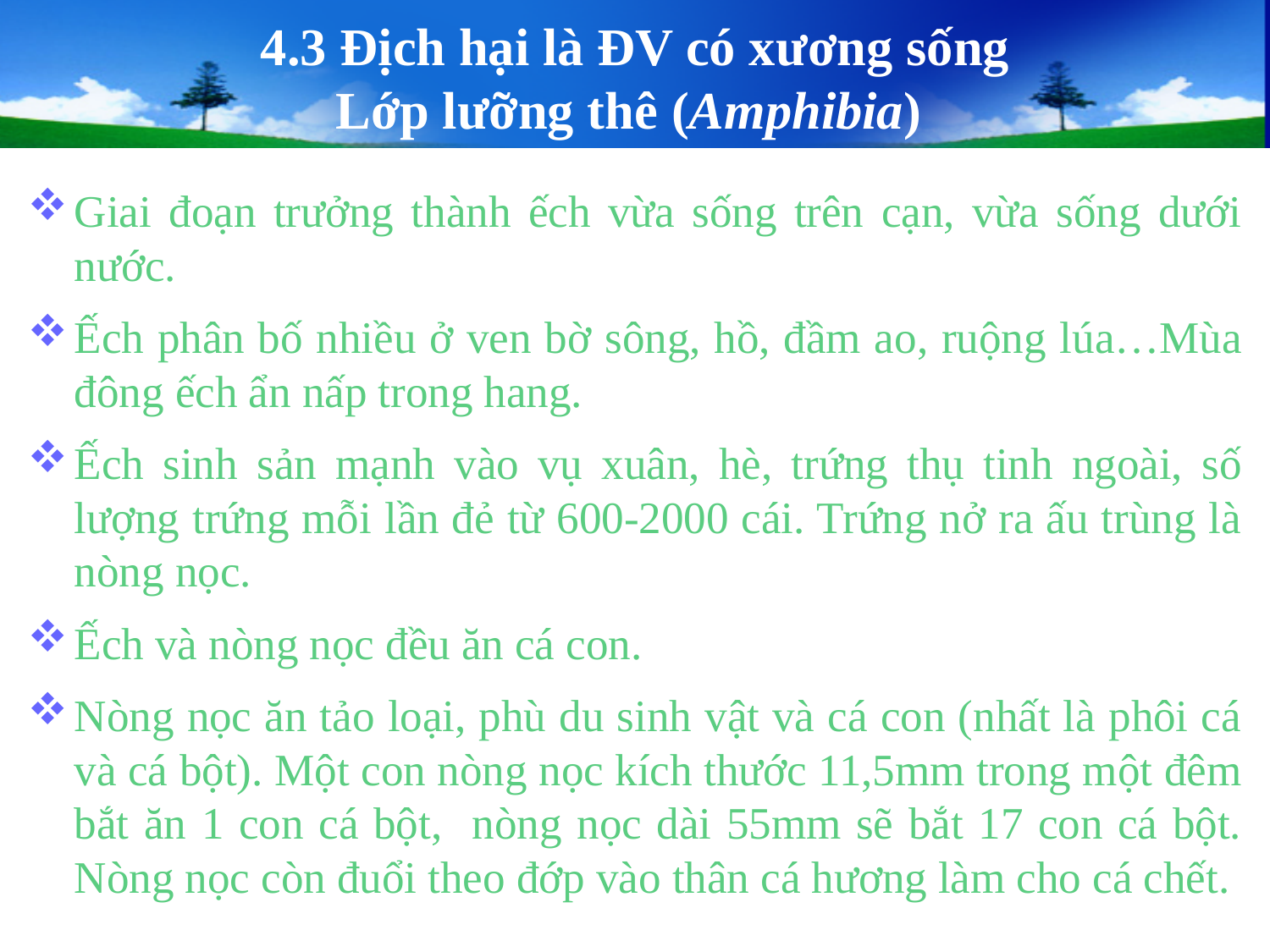

# 4.3 Địch hại là ĐV có xương sống Lớp lưỡng thê (Amphibia)
Giai đoạn trưởng thành ếch vừa sống trên cạn, vừa sống dưới nước.
Ếch phân bố nhiều ở ven bờ sông, hồ, đầm ao, ruộng lúa…Mùa đông ếch ẩn nấp trong hang.
Ếch sinh sản mạnh vào vụ xuân, hè, trứng thụ tinh ngoài, số lượng trứng mỗi lần đẻ từ 600-2000 cái. Trứng nở ra ấu trùng là nòng nọc.
Ếch và nòng nọc đều ăn cá con.
Nòng nọc ăn tảo loại, phù du sinh vật và cá con (nhất là phôi cá và cá bột). Một con nòng nọc kích thước 11,5mm trong một đêm bắt ăn 1 con cá bột,  nòng nọc dài 55mm sẽ bắt 17 con cá bột. Nòng nọc còn đuổi theo đớp vào thân cá hương làm cho cá chết.